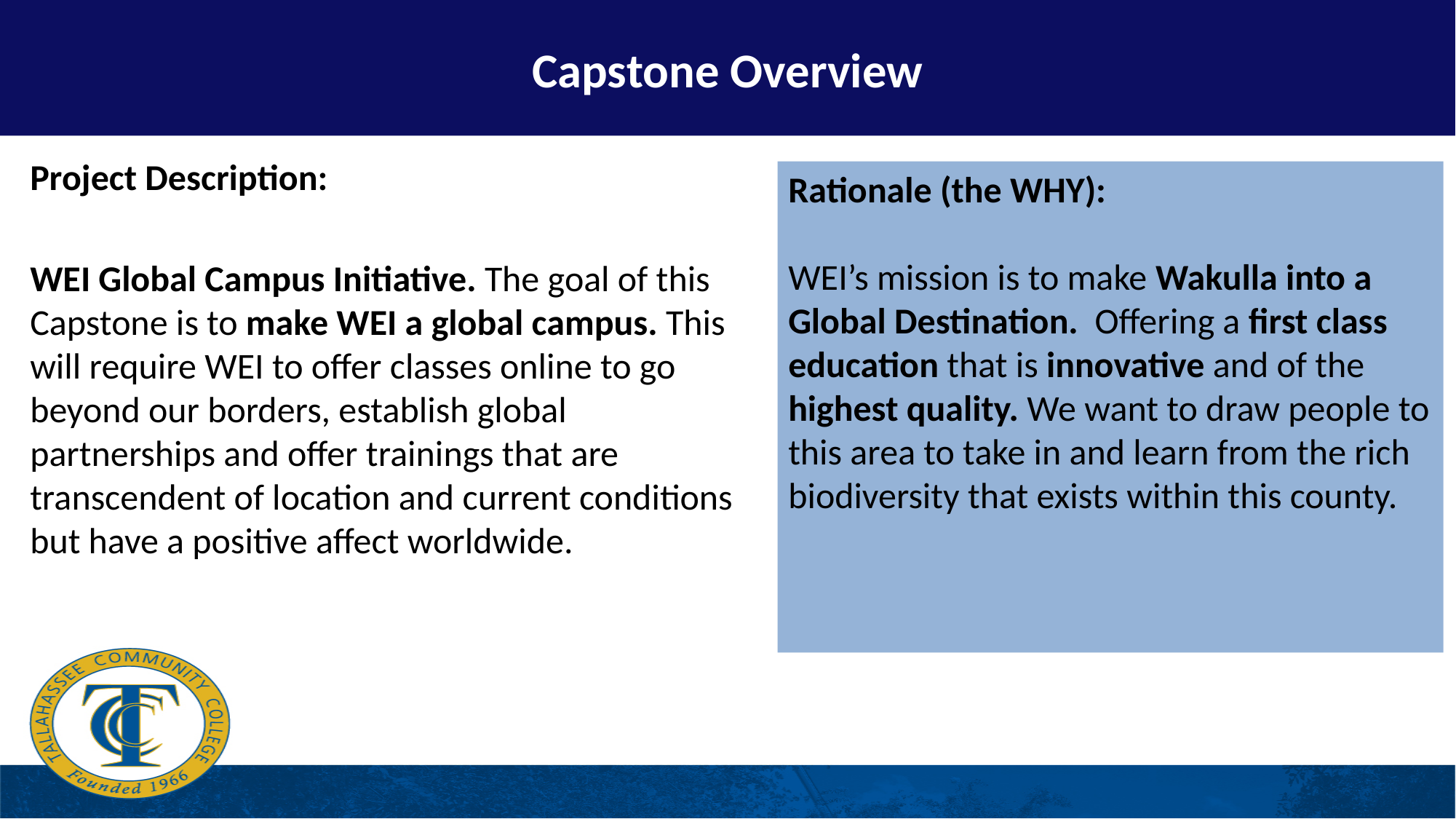

Capstone Overview
# Capstone Focus
Project Description:

WEI Global Campus Initiative. The goal of this Capstone is to make WEI a global campus. This will require WEI to offer classes online to go beyond our borders, establish global partnerships and offer trainings that are transcendent of location and current conditions but have a positive affect worldwide.

Rationale (the WHY):

WEI’s mission is to make Wakulla into a Global Destination.  Offering a first class education that is innovative and of the highest quality. We want to draw people to this area to take in and learn from the rich biodiversity that exists within this county.